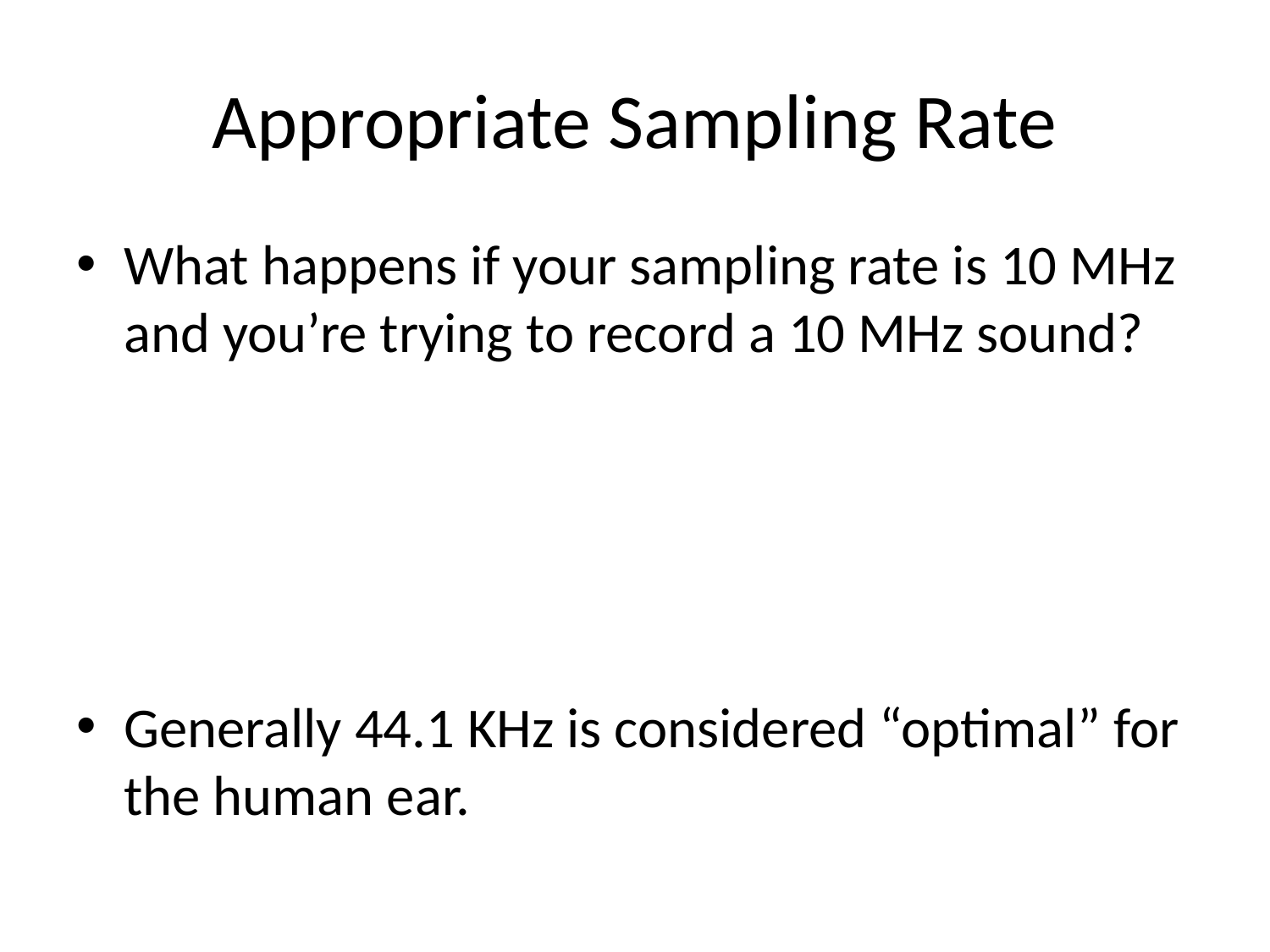

# Appropriate Sampling Rate
What happens if your sampling rate is 10 MHz and you’re trying to record a 10 MHz sound?

Generally 44.1 KHz is considered “optimal” for the human ear.